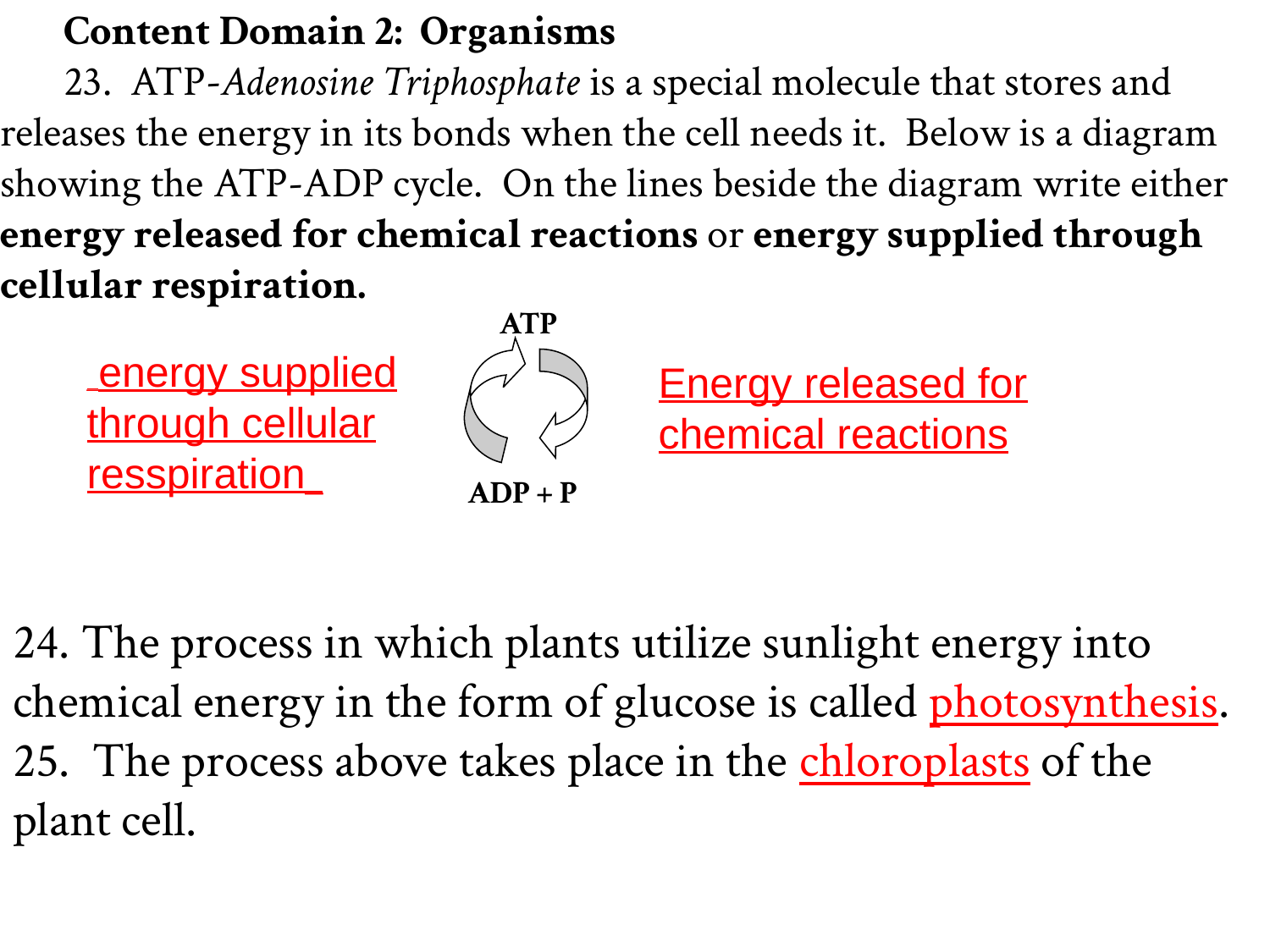

Content Domain 2:  Organisms
23.  ATP-Adenosine Triphosphate is a special molecule that stores and releases the energy in its bonds when the cell needs it.  Below is a diagram showing the ATP-ADP cycle.  On the lines beside the diagram write either energy released for chemical reactions or energy supplied through cellular respiration.

ATP

_energy supplied through cellular resspiration_

Energy released for chemical reactions
ADP + P

24. The process in which plants utilize sunlight energy into chemical energy in the form of glucose is called photosynthesis.
25.  The process above takes place in the chloroplasts of the plant cell.